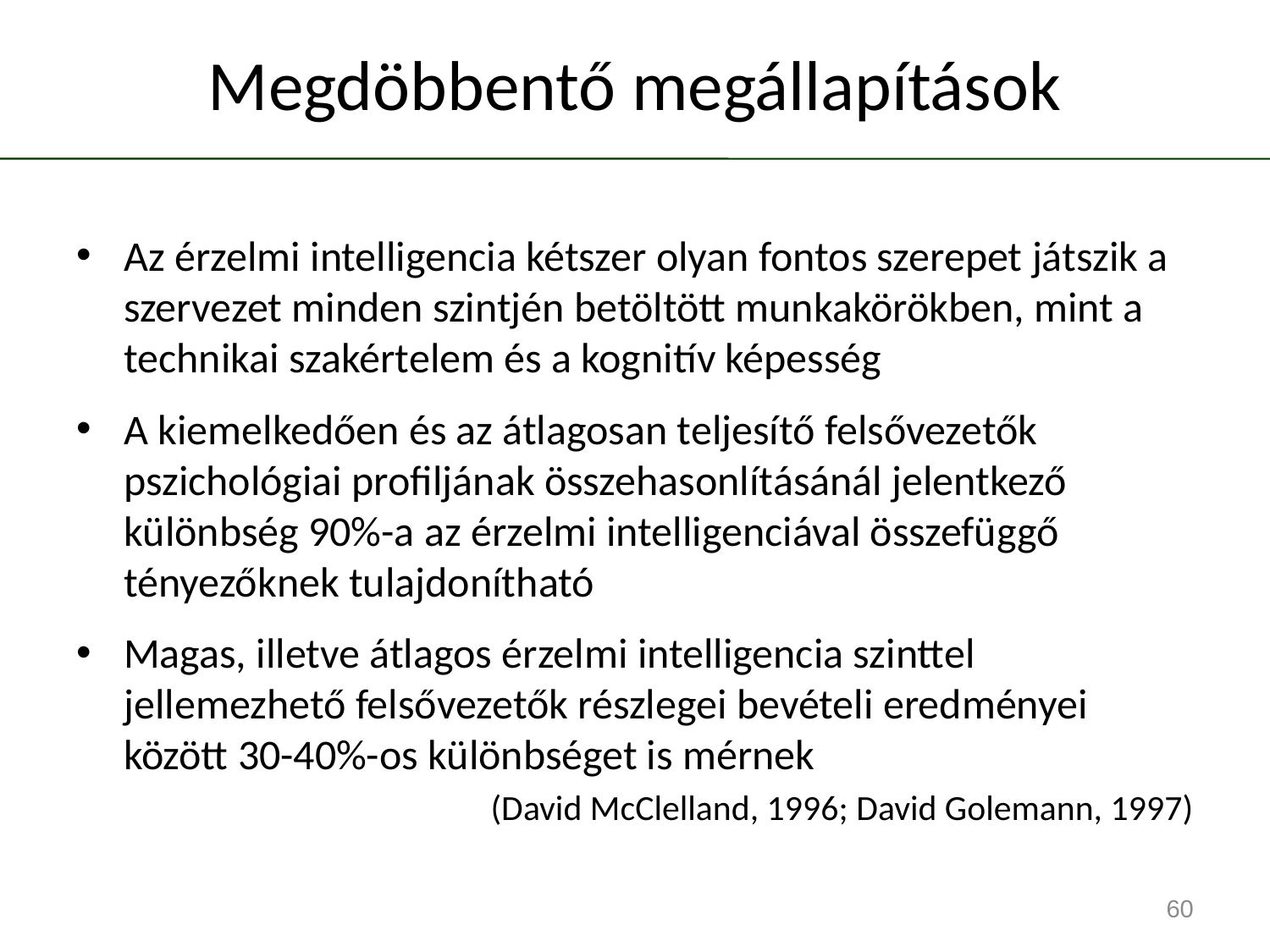

# Megdöbbentő megállapítások
Az érzelmi intelligencia kétszer olyan fontos szerepet játszik a szervezet minden szintjén betöltött munkakörökben, mint a technikai szakértelem és a kognitív képesség
A kiemelkedően és az átlagosan teljesítő felsővezetők pszichológiai profiljának összehasonlításánál jelentkező különbség 90%-a az érzelmi intelligenciával összefüggő tényezőknek tulajdonítható
Magas, illetve átlagos érzelmi intelligencia szinttel jellemezhető felsővezetők részlegei bevételi eredményei között 30-40%-os különbséget is mérnek
(David McClelland, 1996; David Golemann, 1997)
60